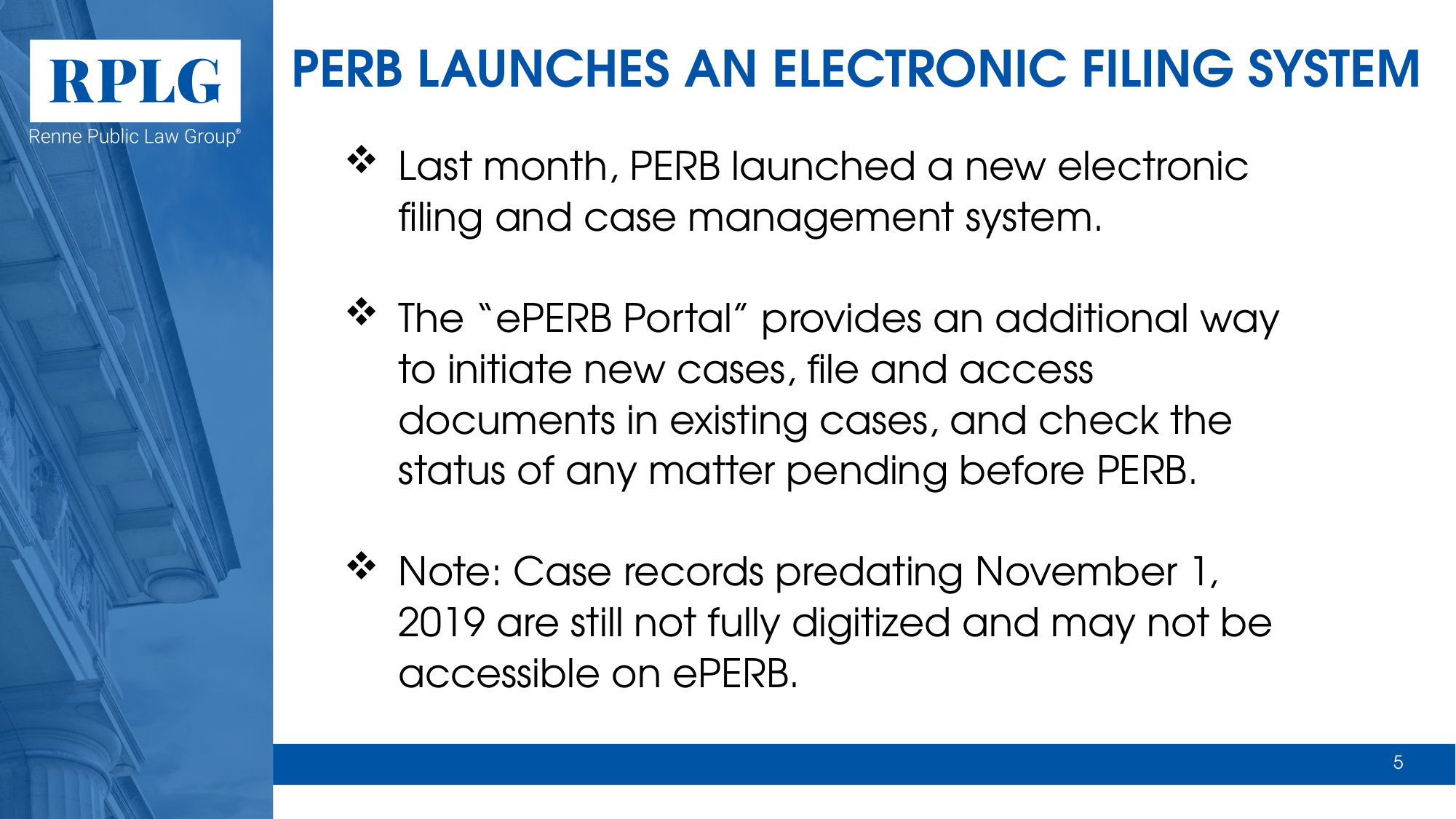

# PERB LAUNCHES AN ELECTRONIC FILING SYSTEM
Last month, PERB launched a new electronic filing and case management system.

The “ePERB Portal” provides an additional way to initiate new cases, file and access documents in existing cases, and check the status of any matter pending before PERB.

Note: Case records predating November 1, 2019 are still not fully digitized and may not be accessible on ePERB.

5